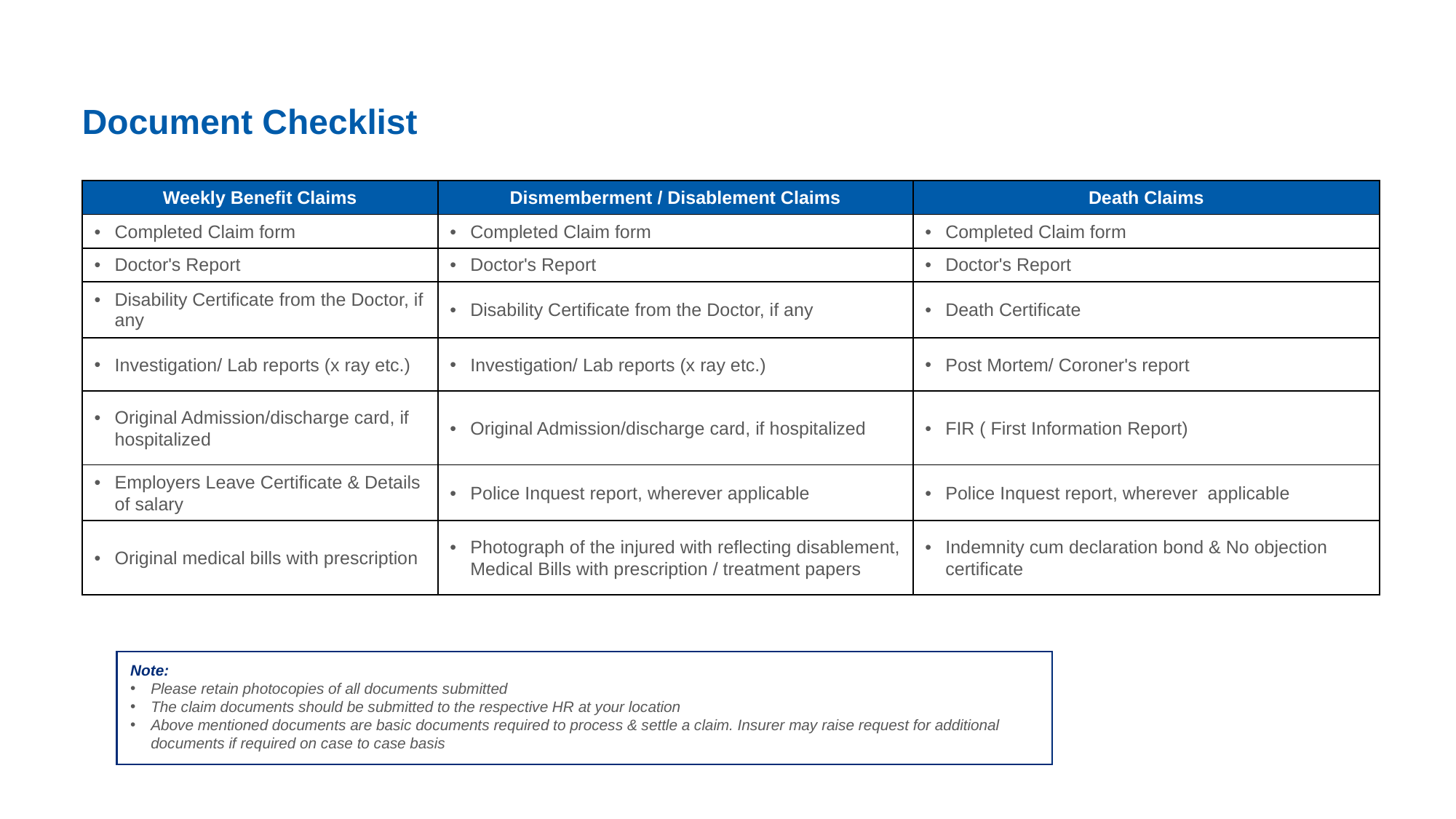

Document Checklist
| Weekly Benefit Claims | Dismemberment / Disablement Claims | Death Claims |
| --- | --- | --- |
| Completed Claim form | Completed Claim form | Completed Claim form |
| Doctor's Report | Doctor's Report | Doctor's Report |
| Disability Certificate from the Doctor, if any | Disability Certificate from the Doctor, if any | Death Certificate |
| Investigation/ Lab reports (x ray etc.) | Investigation/ Lab reports (x ray etc.) | Post Mortem/ Coroner's report |
| Original Admission/discharge card, if hospitalized | Original Admission/discharge card, if hospitalized | FIR ( First Information Report) |
| Employers Leave Certificate & Details of salary | Police Inquest report, wherever applicable | Police Inquest report, wherever applicable |
| Original medical bills with prescription | Photograph of the injured with reflecting disablement, Medical Bills with prescription / treatment papers | Indemnity cum declaration bond & No objection certificate |

Note:
Please retain photocopies of all documents submitted
The claim documents should be submitted to the respective HR at your location
Above mentioned documents are basic documents required to process & settle a claim. Insurer may raise request for additional documents if required on case to case basis